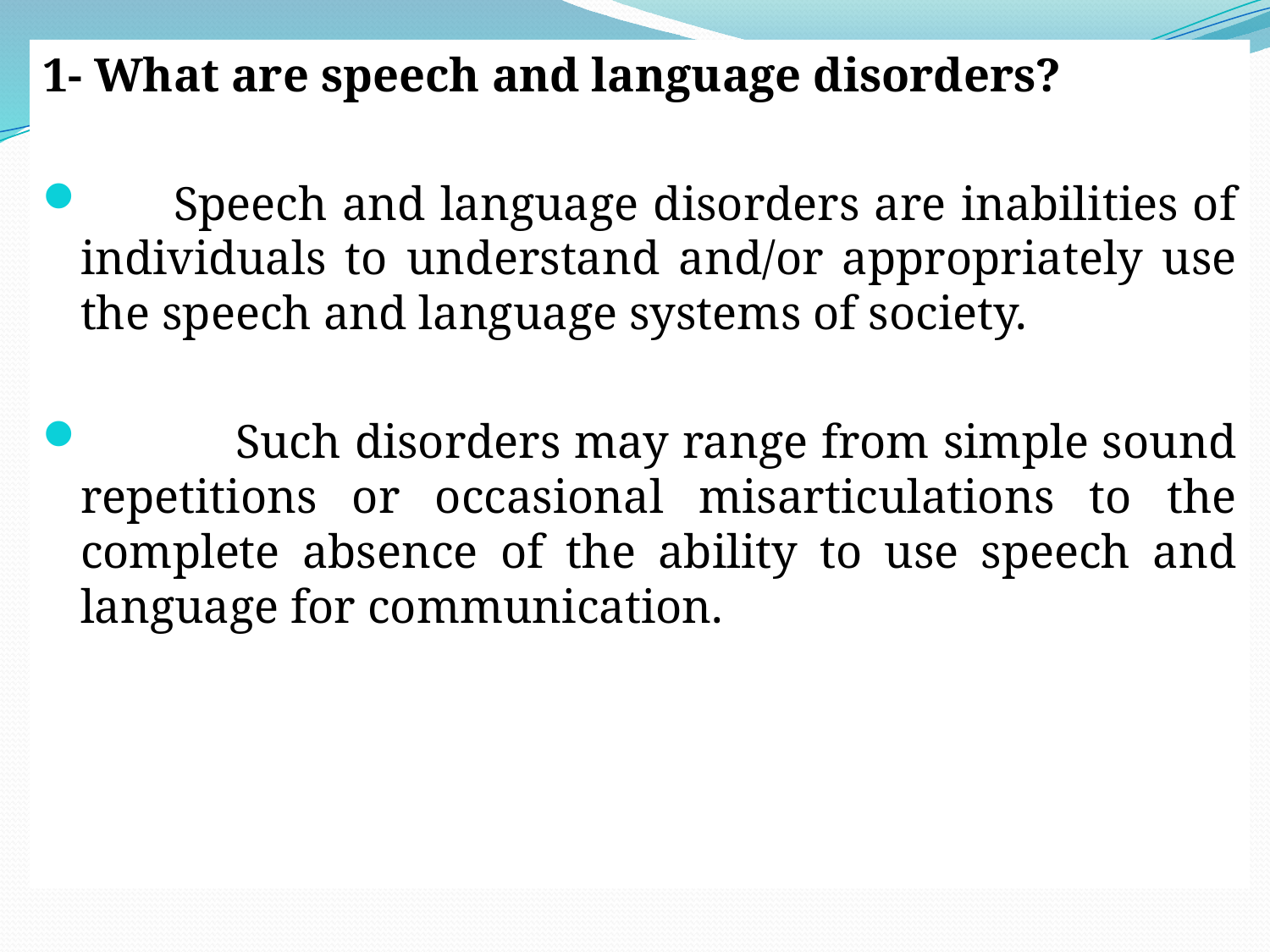

1- What are speech and language disorders?

      Speech and language disorders are inabilities of individuals to understand and/or appropriately use the speech and language systems of society.

           Such disorders may range from simple sound repetitions or occasional misarticulations to the complete absence of the ability to use speech and language for communication.